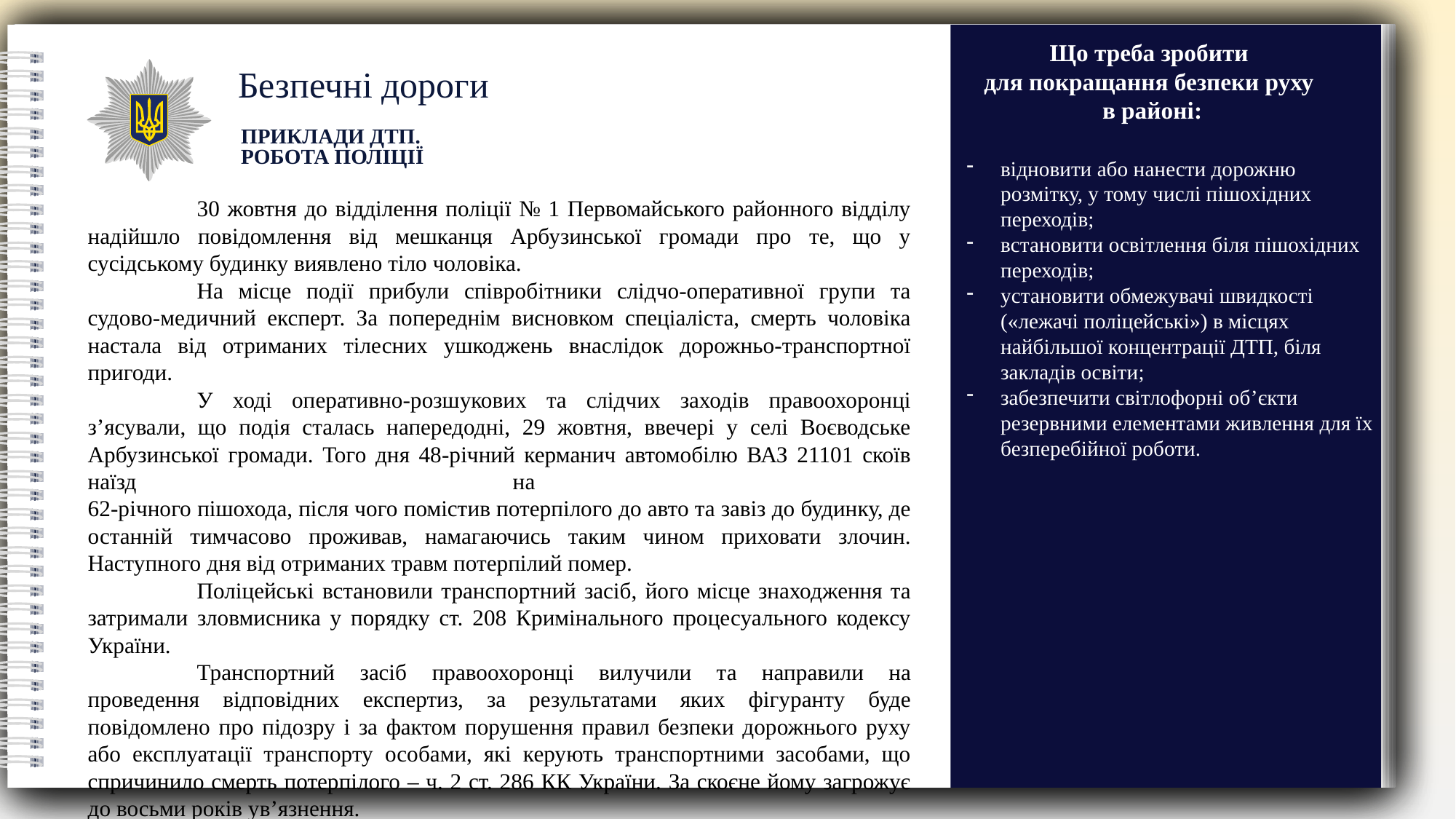

Що треба зробити
для покращання безпеки руху
в районі:

Безпечні дороги
ПРИКЛАДИ ДТП.
РОБОТА ПОЛІЦІЇ

відновити або нанести дорожню розмітку, у тому числі пішохідних переходів;
встановити освітлення біля пішохідних переходів;
установити обмежувачі швидкості («лежачі поліцейські») в місцях найбільшої концентрації ДТП, біля закладів освіти;
забезпечити світлофорні об’єкти резервними елементами живлення для їх безперебійної роботи.
	30 жовтня до відділення поліції № 1 Первомайського районного відділу надійшло повідомлення від мешканця Арбузинської громади про те, що у сусідському будинку виявлено тіло чоловіка.
	На місце події прибули співробітники слідчо-оперативної групи та судово-медичний експерт. За попереднім висновком спеціаліста, смерть чоловіка настала від отриманих тілесних ушкоджень внаслідок дорожньо-транспортної пригоди.
	У ході оперативно-розшукових та слідчих заходів правоохоронці з’ясували, що подія сталась напередодні, 29 жовтня, ввечері у селі Воєводське Арбузинської громади. Того дня 48-річний керманич автомобілю ВАЗ 21101 скоїв наїзд на
62-річного пішохода, після чого помістив потерпілого до авто та завіз до будинку, де останній тимчасово проживав, намагаючись таким чином приховати злочин. Наступного дня від отриманих травм потерпілий помер.
	Поліцейські встановили транспортний засіб, його місце знаходження та затримали зловмисника у порядку ст. 208 Кримінального процесуального кодексу України.
	Транспортний засіб правоохоронці вилучили та направили на проведення відповідних експертиз, за результатами яких фігуранту буде повідомлено про підозру і за фактом порушення правил безпеки дорожнього руху або експлуатації транспорту особами, які керують транспортними засобами, що спричинило смерть потерпілого – ч. 2 ст. 286 КК України. За скоєне йому загрожує до восьми років ув’язнення.